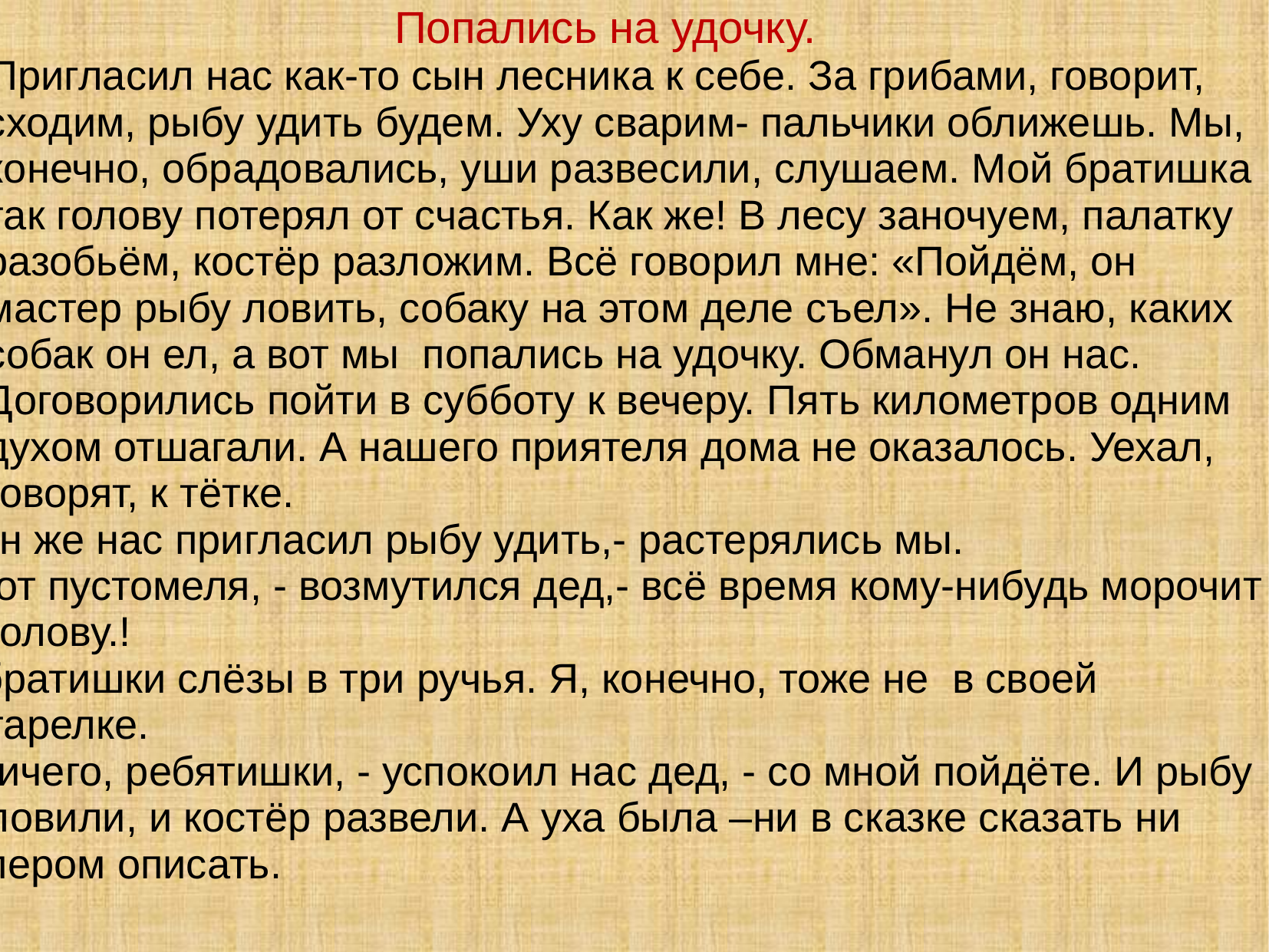

Попались на удочку.
    Пригласил нас как-то сын лесника к себе. За грибами, говорит, сходим, рыбу удить будем. Уху сварим- пальчики оближешь. Мы, конечно, обрадовались, уши развесили, слушаем. Мой братишка так голову потерял от счастья. Как же! В лесу заночуем, палатку разобьём, костёр разложим. Всё говорил мне: «Пойдём, он мастер рыбу ловить, собаку на этом деле съел». Не знаю, каких собак он ел, а вот мы  попались на удочку. Обманул он нас. Договорились пойти в субботу к вечеру. Пять километров одним духом отшагали. А нашего приятеля дома не оказалось. Уехал, говорят, к тётке.
- Он же нас пригласил рыбу удить,- растерялись мы.
- Вот пустомеля, - возмутился дед,- всё время кому-нибудь морочит голову.!
У братишки слёзы в три ручья. Я, конечно, тоже не  в своей тарелке.
- Ничего, ребятишки, - успокоил нас дед, - со мной пойдёте. И рыбу ловили, и костёр развели. А уха была –ни в сказке сказать ни пером описать.

#